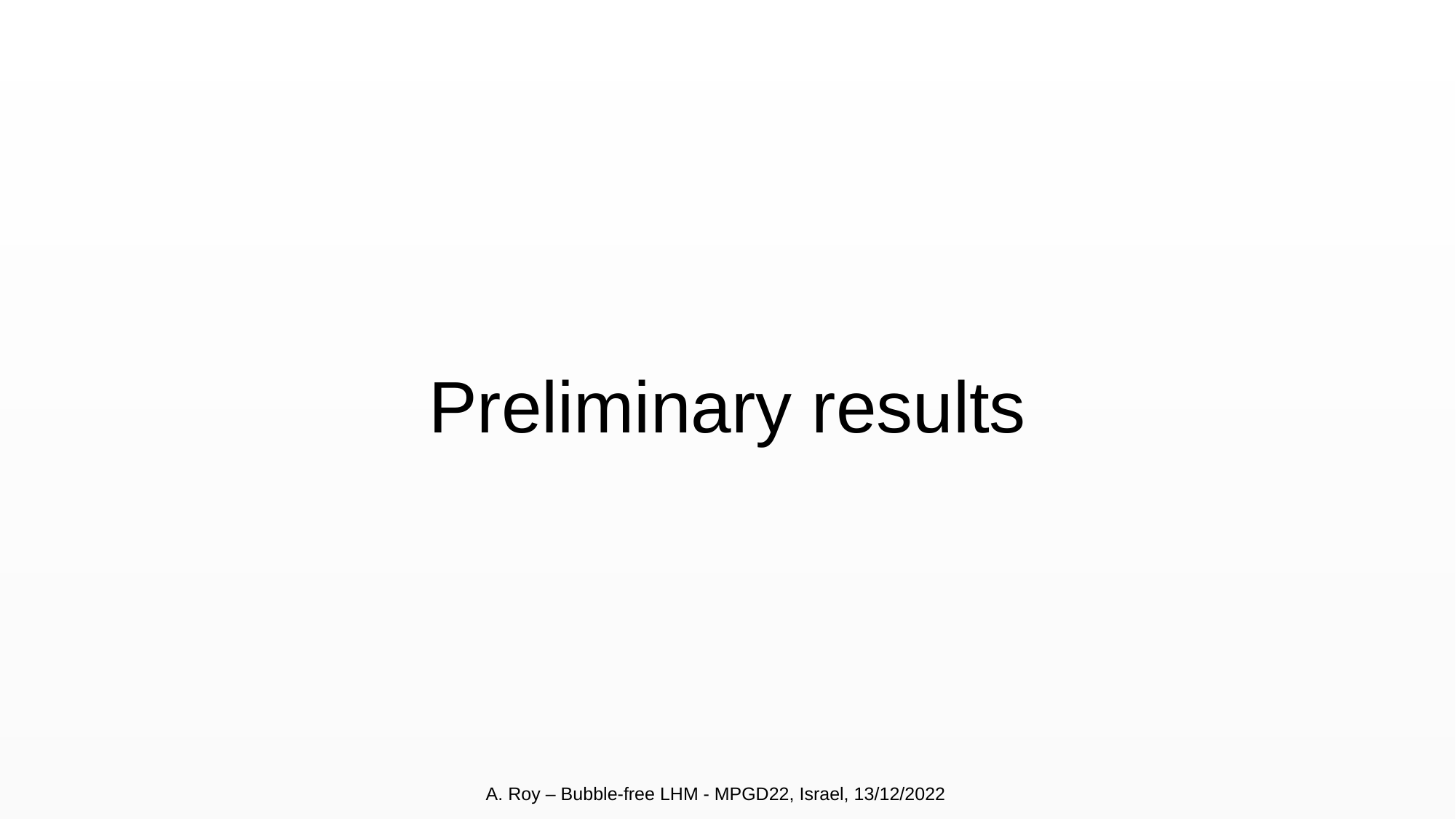

# Preliminary results
A. Roy – Bubble-free LHM - MPGD22, Israel, 13/12/2022